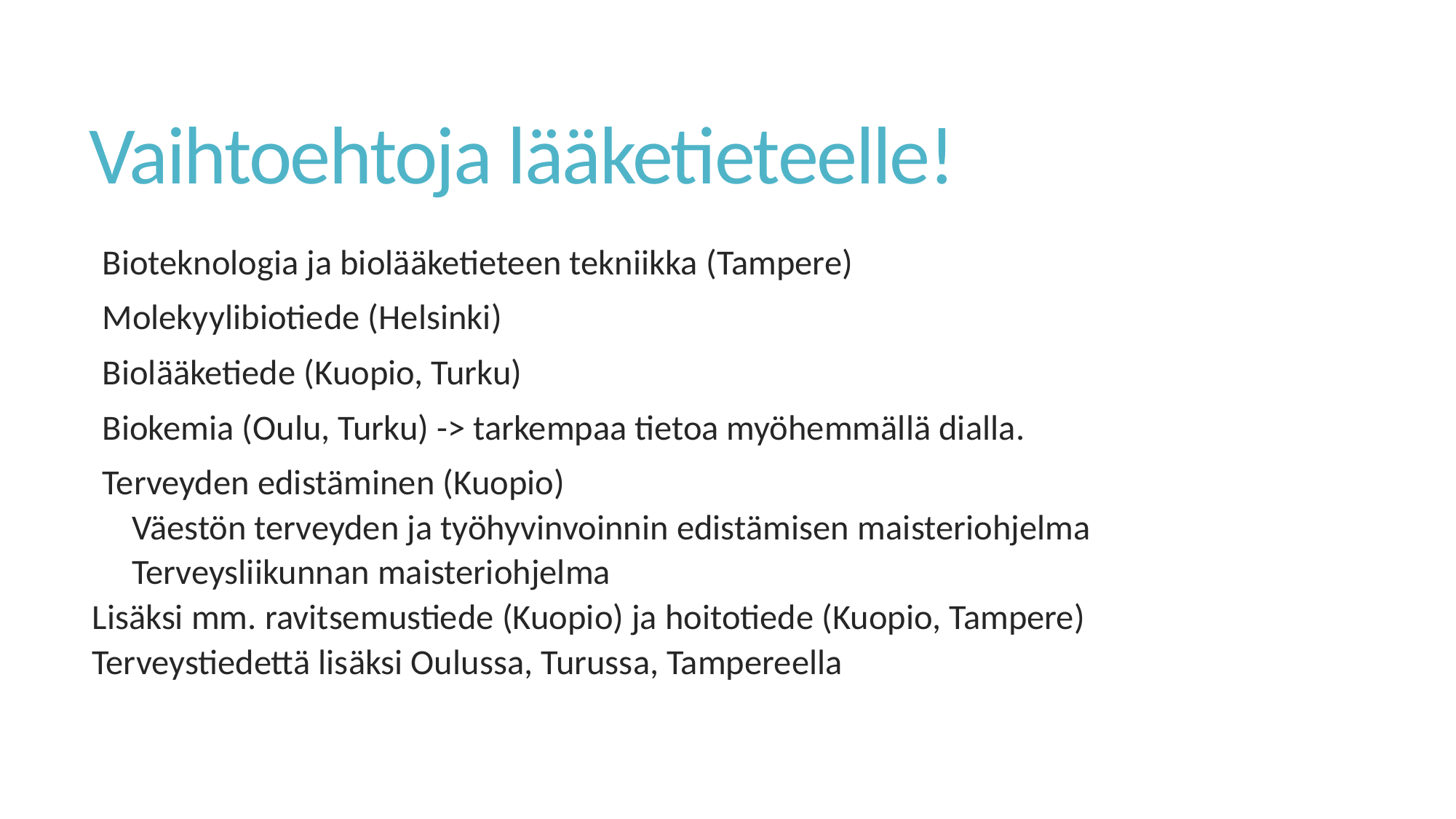

# Vaihtoehtoja lääketieteelle!
Bioteknologia ja biolääketieteen tekniikka (Tampere)
Molekyylibiotiede (Helsinki)
Biolääketiede (Kuopio, Turku)
Biokemia (Oulu, Turku) -> tarkempaa tietoa myöhemmällä dialla.
Terveyden edistäminen (Kuopio)
Väestön terveyden ja työhyvinvoinnin edistämisen maisteriohjelma
Terveysliikunnan maisteriohjelma
Lisäksi mm. ravitsemustiede (Kuopio) ja hoitotiede (Kuopio, Tampere)
Terveystiedettä lisäksi Oulussa, Turussa, Tampereella